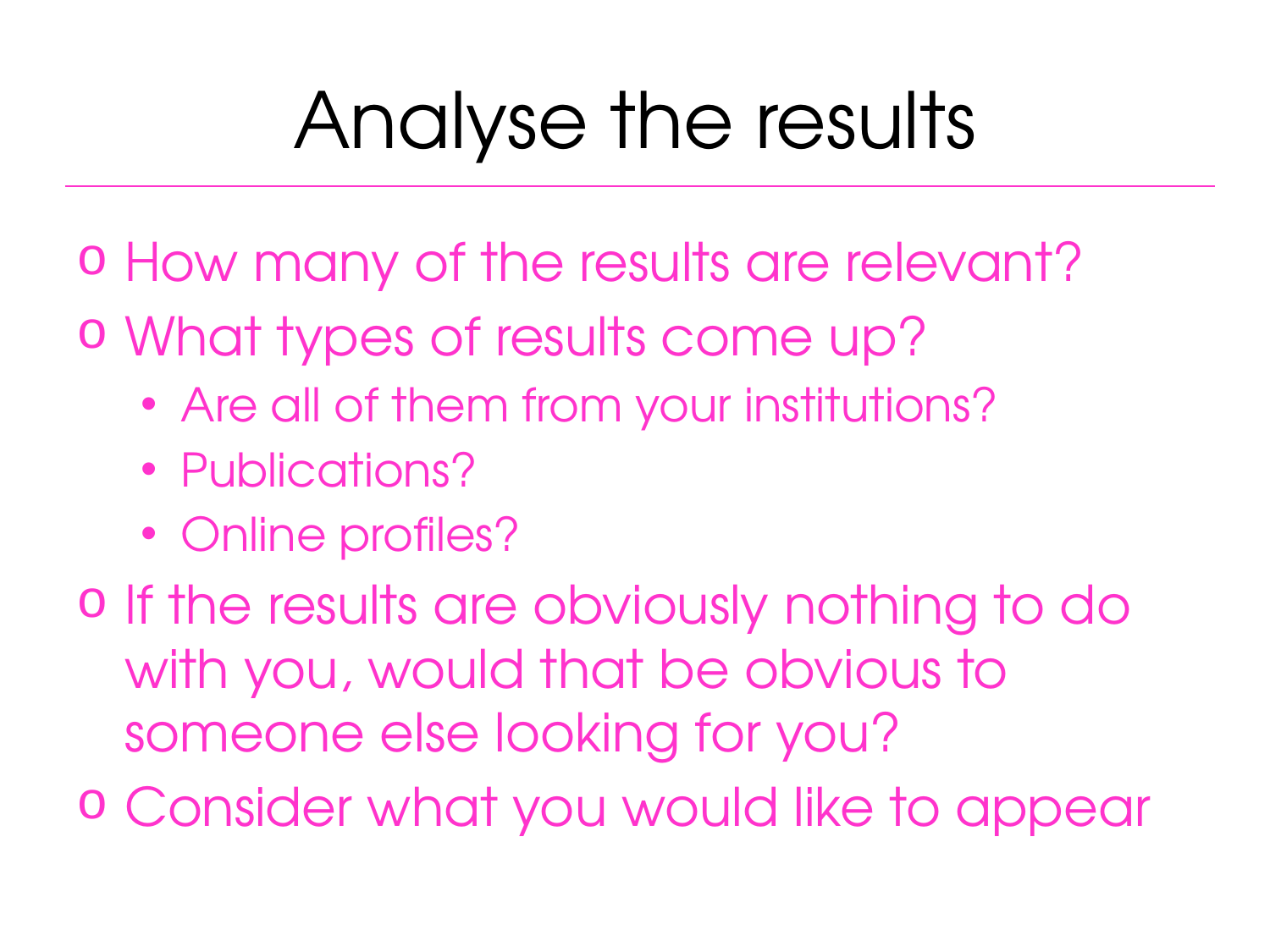

# Analyse the results
How many of the results are relevant?
What types of results come up?
Are all of them from your institutions?
Publications?
Online profiles?
If the results are obviously nothing to do with you, would that be obvious to someone else looking for you?
Consider what you would like to appear